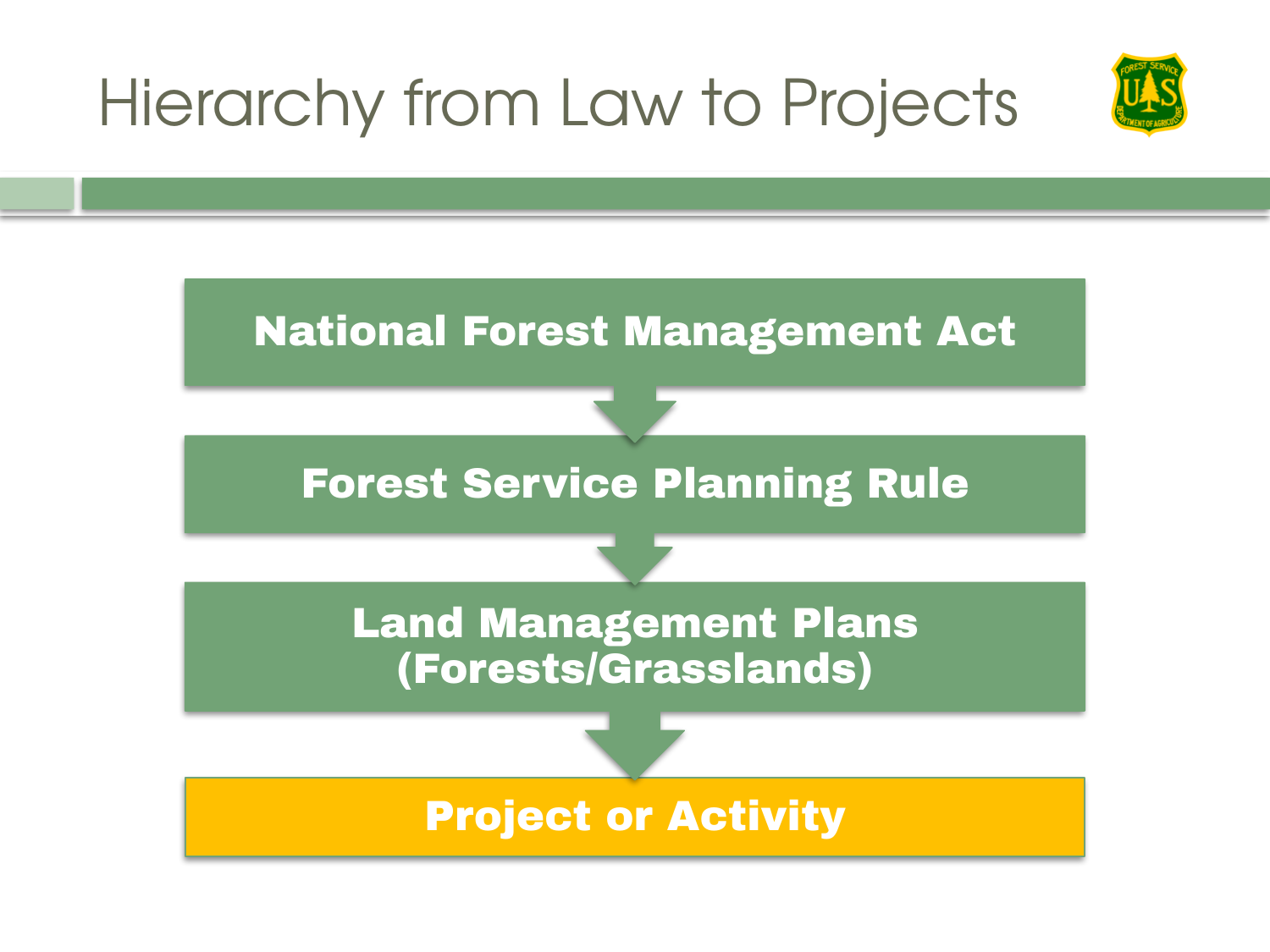

# Hierarchy from Law to Projects
National Forest Management Act
Forest Service Planning Rule
Land Management Plans (Forests/Grasslands)
Project or Activity